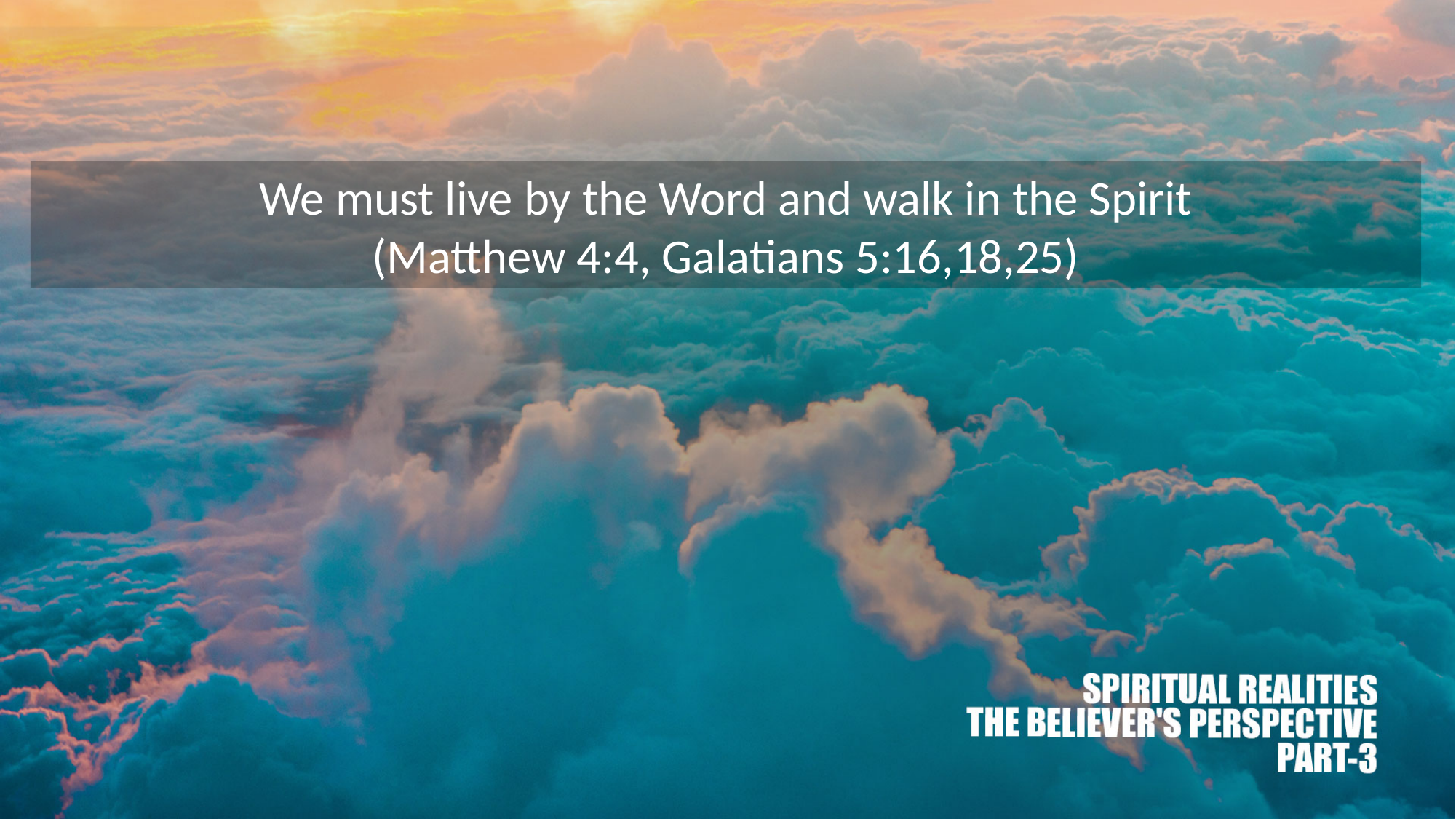

We must live by the Word and walk in the Spirit
(Matthew 4:4, Galatians 5:16,18,25)